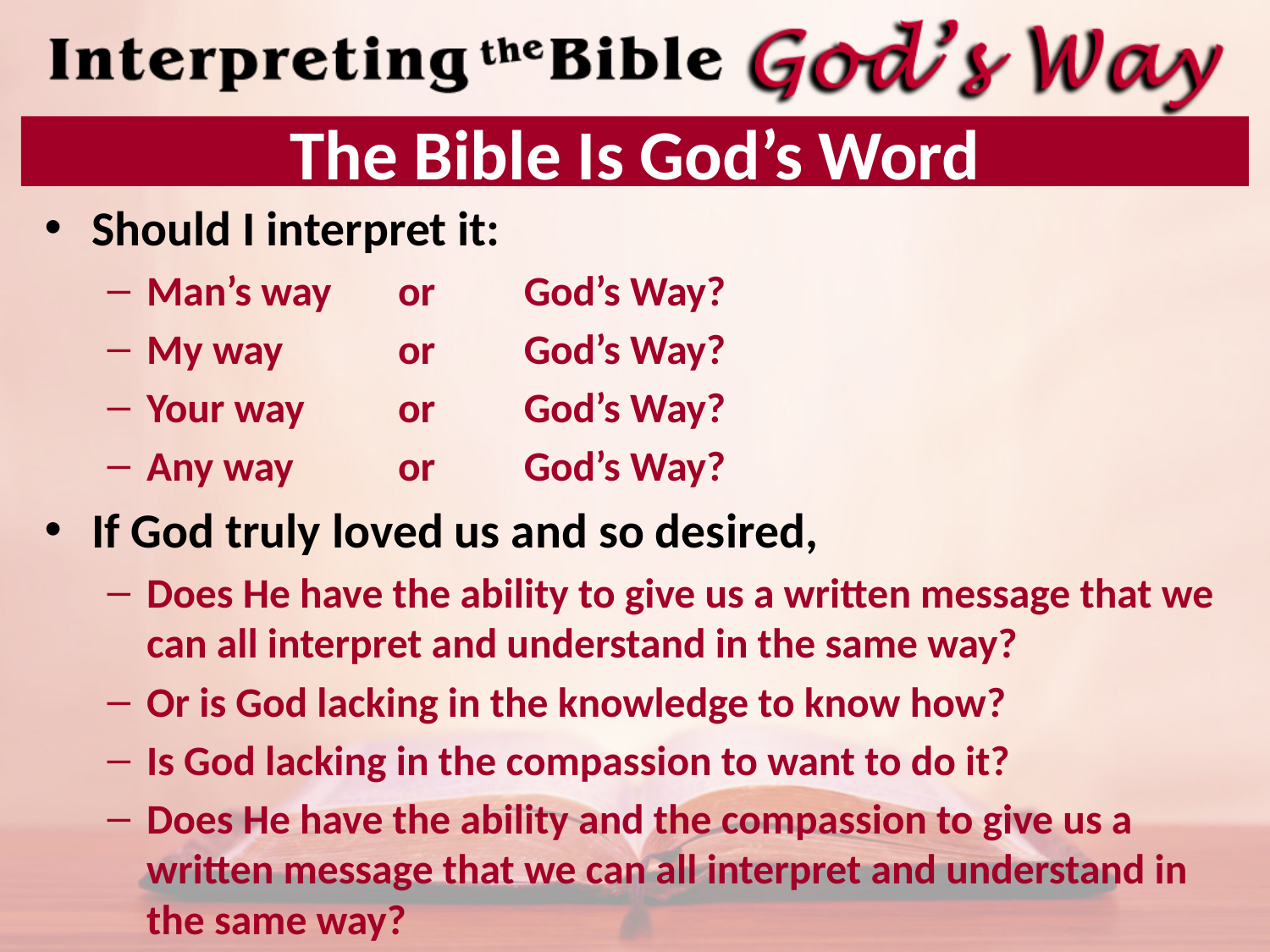

# The Bible Is God’s Word
Should I interpret it:
Man’s way	or	God’s Way?
My way		or	God’s Way?
Your way	or	God’s Way?
Any way		or	God’s Way?
If God truly loved us and so desired,
Does He have the ability to give us a written message that we can all interpret and understand in the same way?
Or is God lacking in the knowledge to know how?
Is God lacking in the compassion to want to do it?
Does He have the ability and the compassion to give us a written message that we can all interpret and understand in the same way?